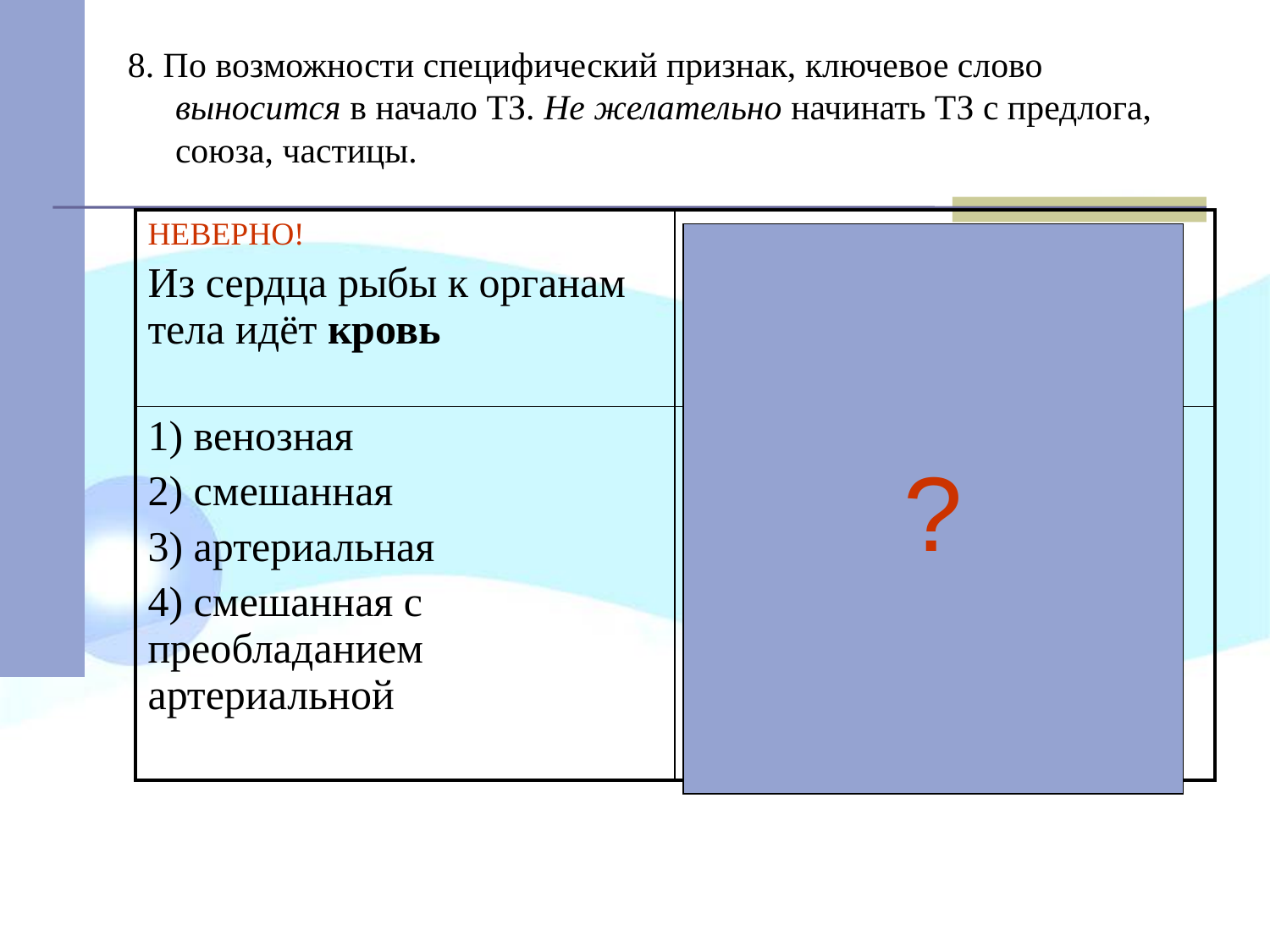

8. По возможности специфический признак, ключевое слово выносится в начало ТЗ. Не желательно начинать ТЗ с предлога, союза, частицы.
| НЕВЕРНО! Из сердца рыбы к органам тела идёт кровь | ВЕРНО! Кровь, идущая из сердца рыбы к орга­нам тела называется — .... |
| --- | --- |
| 1) венозная 2) смешанная 3) артериальная 4) смешанная с преобладанием артериальной | 1) венозная 2) смешанная 3) артериальная 4) смешанная с преобладанием артериальной |
?